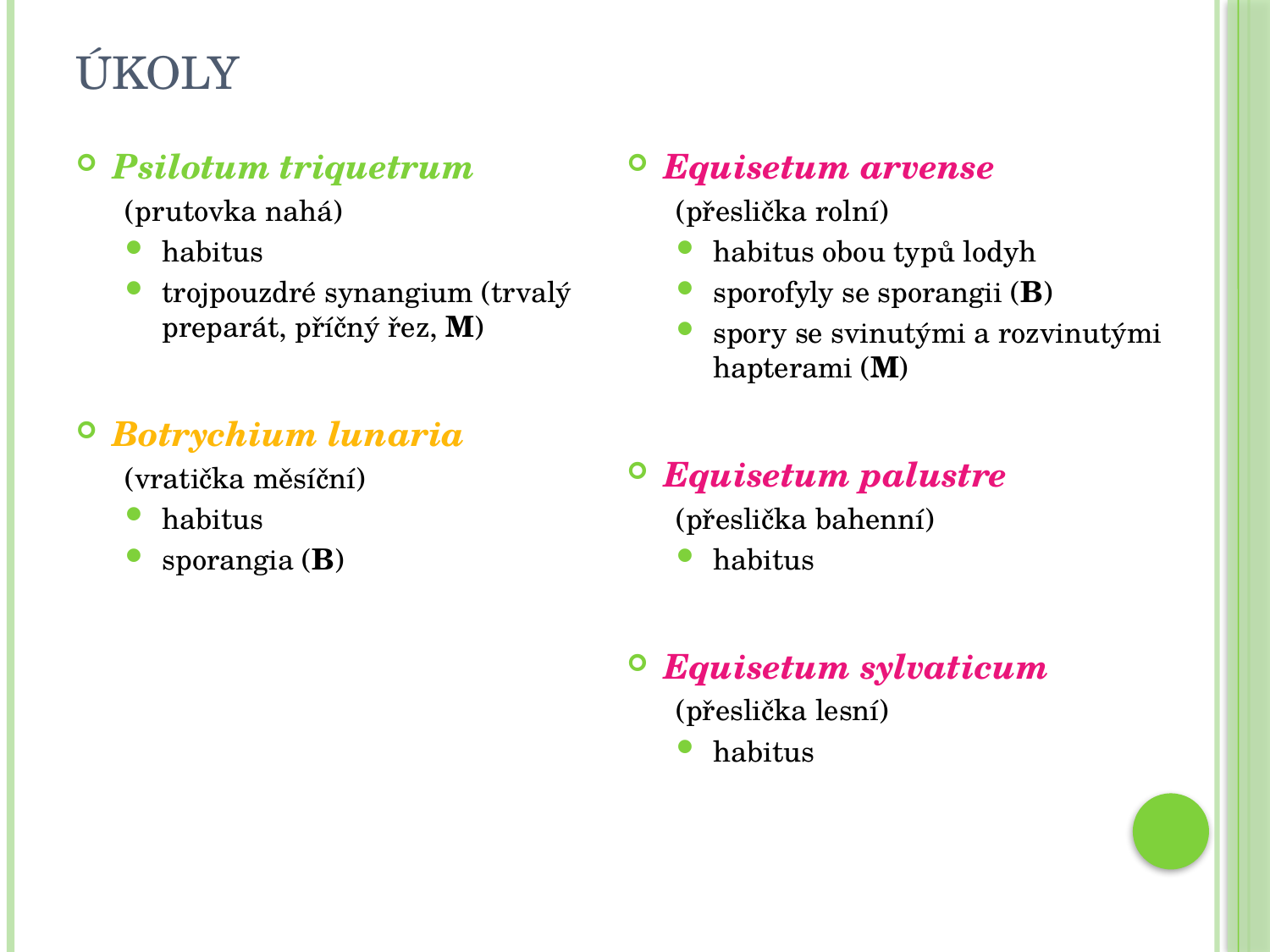

# Úkoly
Psilotum triquetrum
(prutovka nahá)
habitus
trojpouzdré synangium (trvalý preparát, příčný řez, M)

Botrychium lunaria
(vratička měsíční)
habitus
sporangia (B)

Equisetum arvense
(přeslička rolní)
habitus obou typů lodyh
sporofyly se sporangii (B)
spory se svinutými a rozvinutými hapterami (M)

Equisetum palustre
(přeslička bahenní)
habitus

Equisetum sylvaticum
(přeslička lesní)
habitus